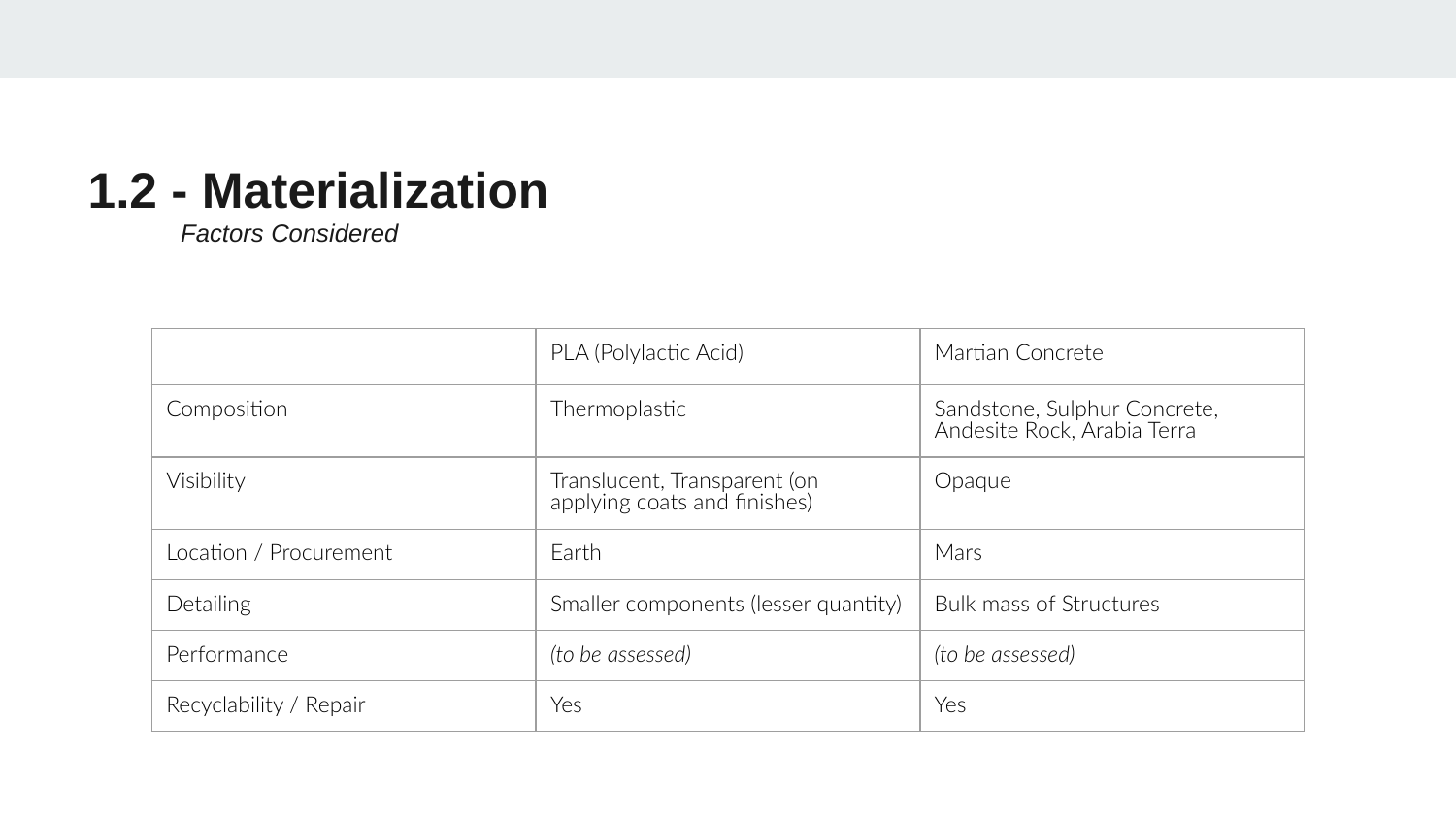

# 1.2 - Materialization
Factors Considered

|  | PLA (Polylactic Acid) | Martian Concrete |
| --- | --- | --- |
| Composition | Thermoplastic | Sandstone, Sulphur Concrete, Andesite Rock, Arabia Terra |
| Visibility | Translucent, Transparent (on applying coats and finishes) | Opaque |
| Location / Procurement | Earth | Mars |
| Detailing | Smaller components (lesser quantity) | Bulk mass of Structures |
| Performance | (to be assessed) | (to be assessed) |
| Recyclability / Repair | Yes | Yes |